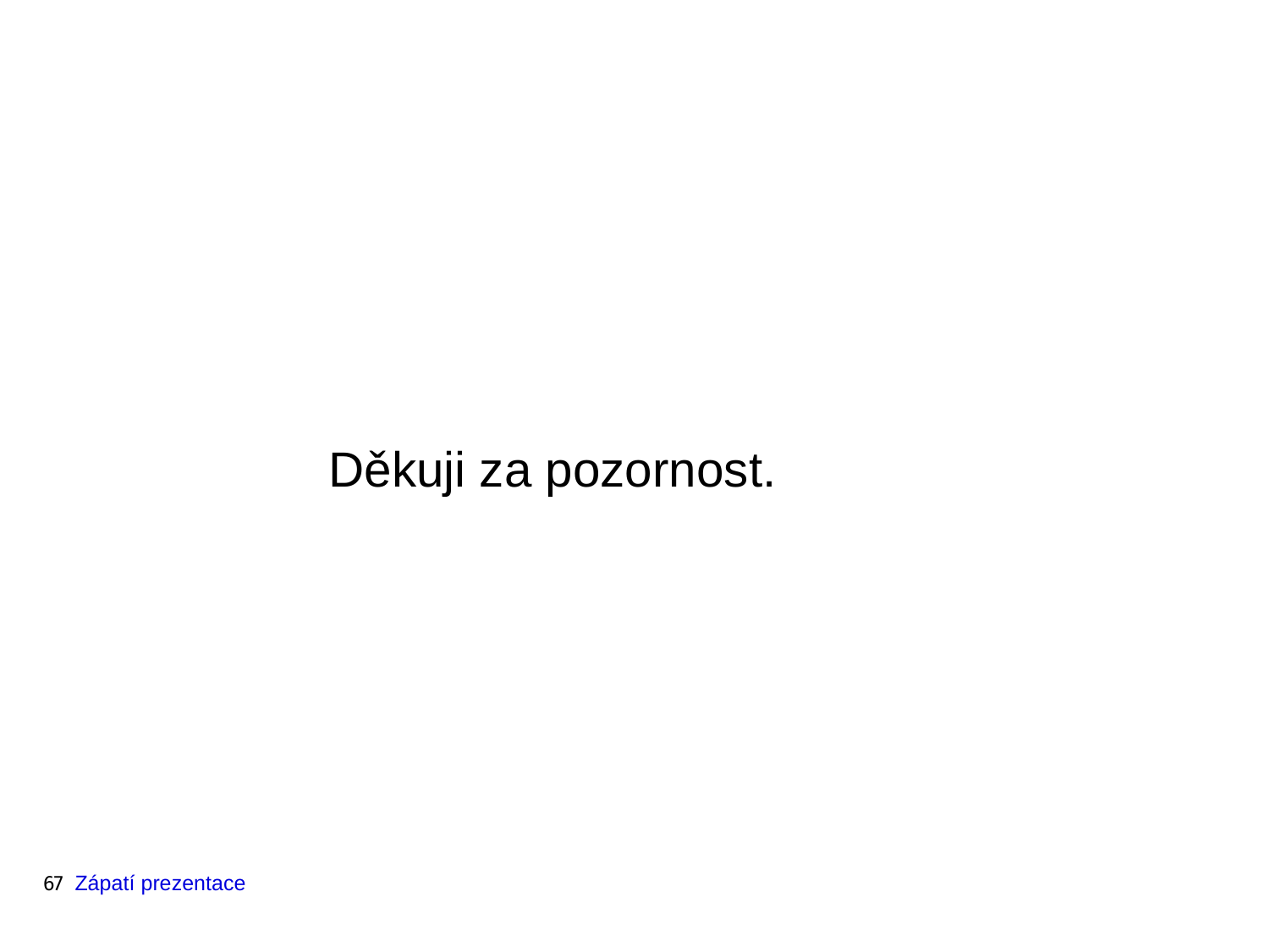

#

		Děkuji za pozornost.
67
Zápatí prezentace